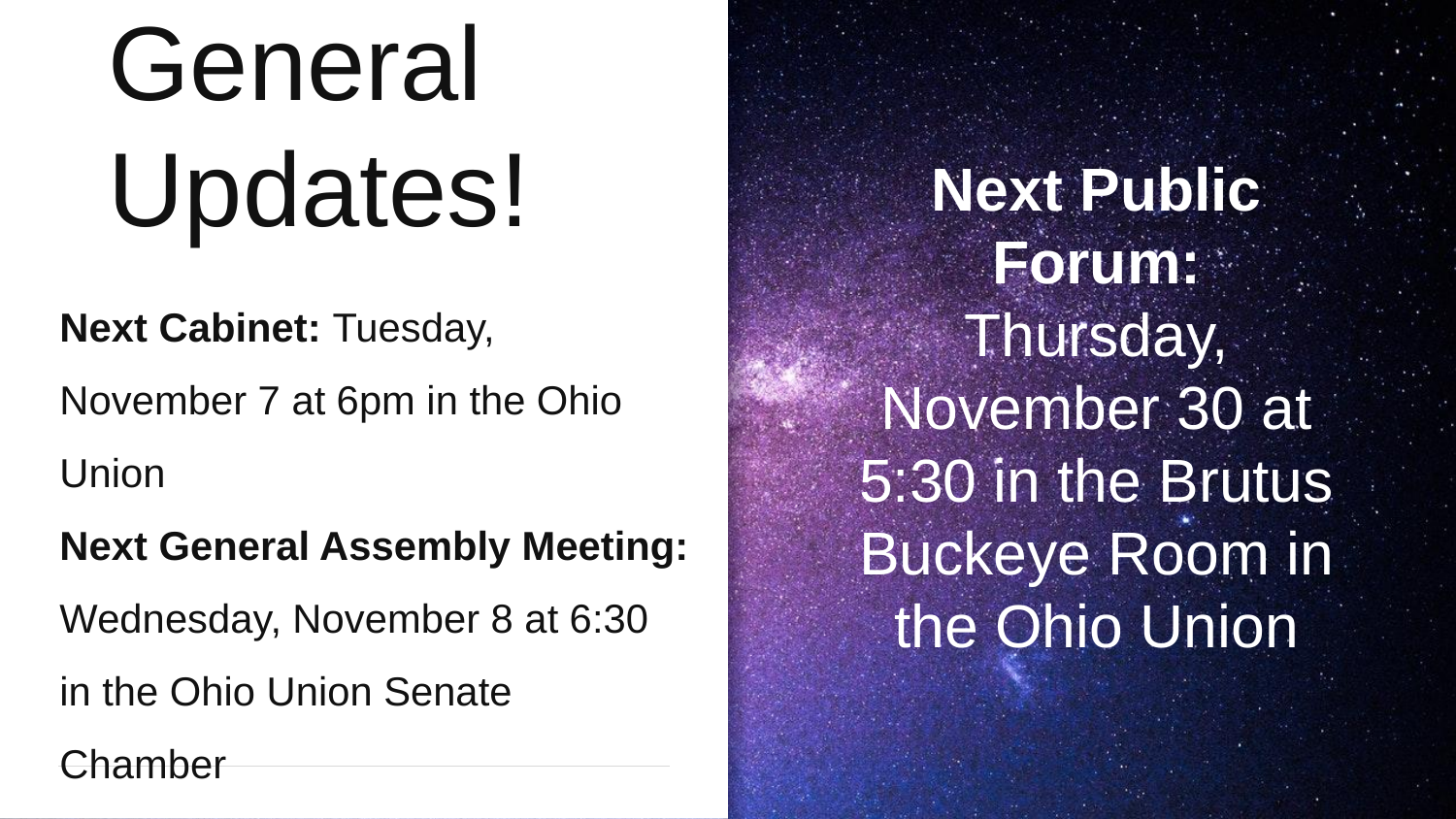

Next Public Forum:
Thursday, November 30 at 5:30 in the Brutus Buckeye Room in the Ohio Union
# General Updates!
Next Cabinet: Tuesday, November 7 at 6pm in the Ohio Union
Next General Assembly Meeting: Wednesday, November 8 at 6:30 in the Ohio Union Senate Chamber